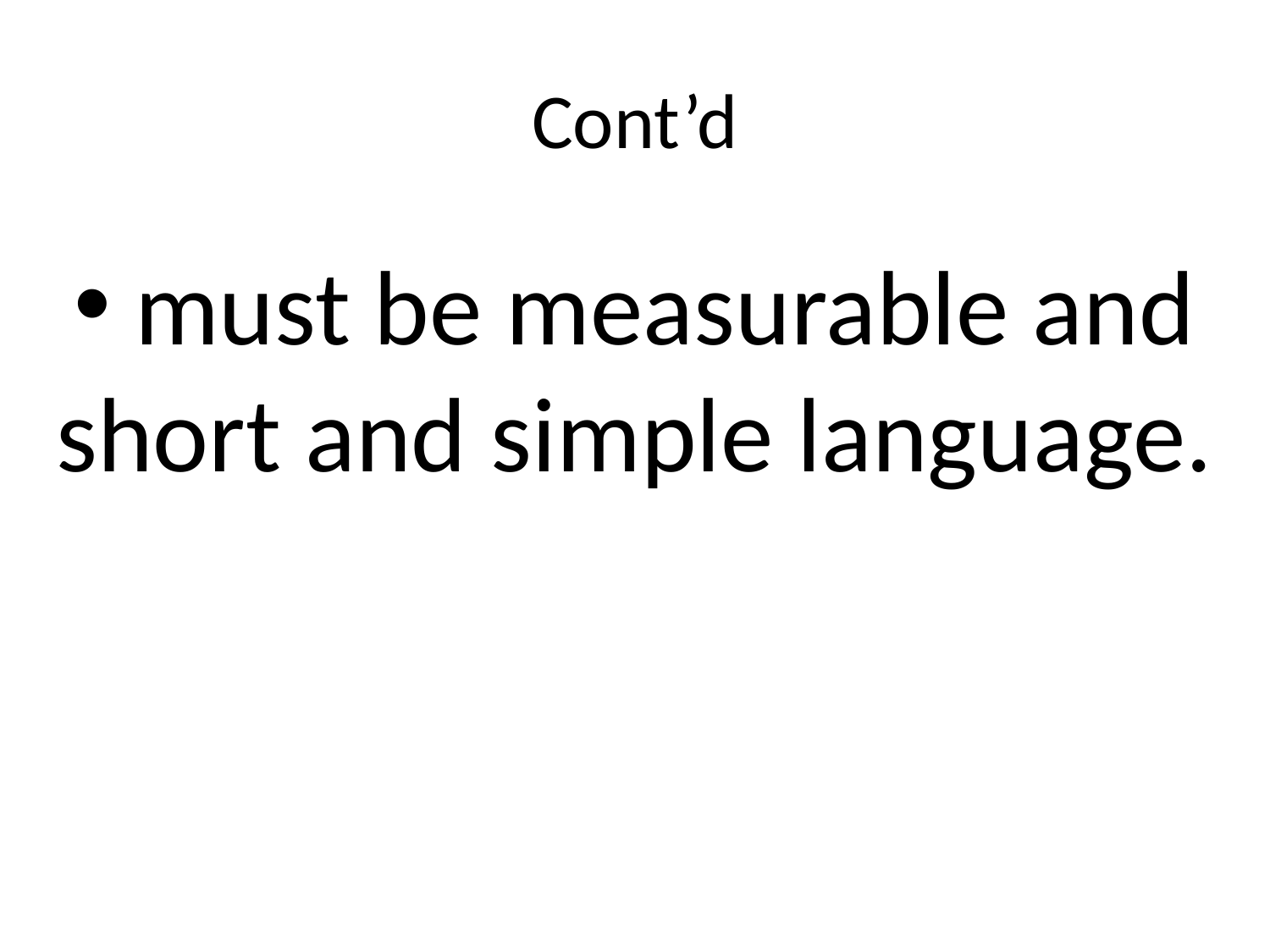

# Cont’d
 must be measurable and short and simple language.